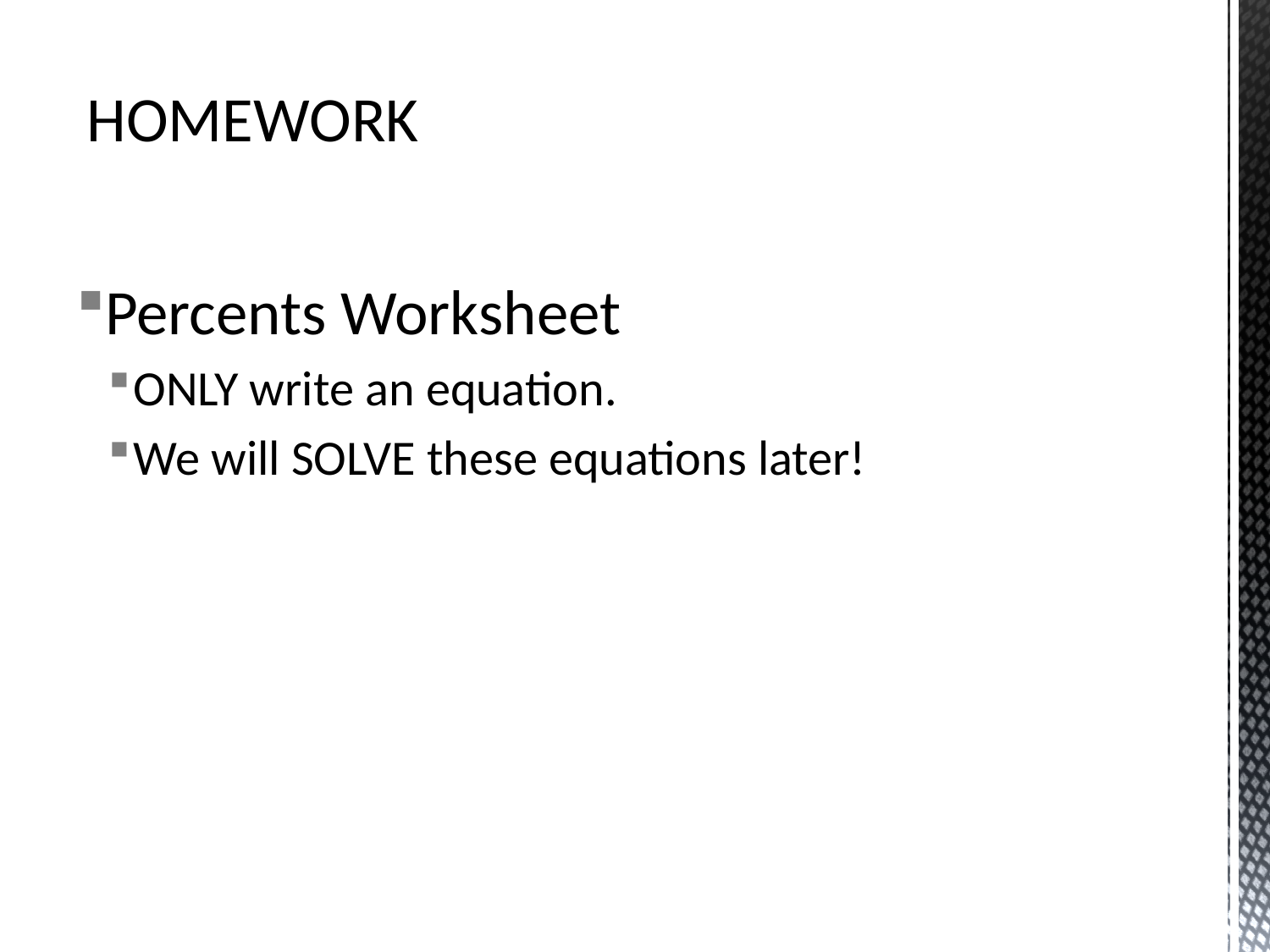

# HOMEWORK
Percents Worksheet
ONLY write an equation.
We will SOLVE these equations later!